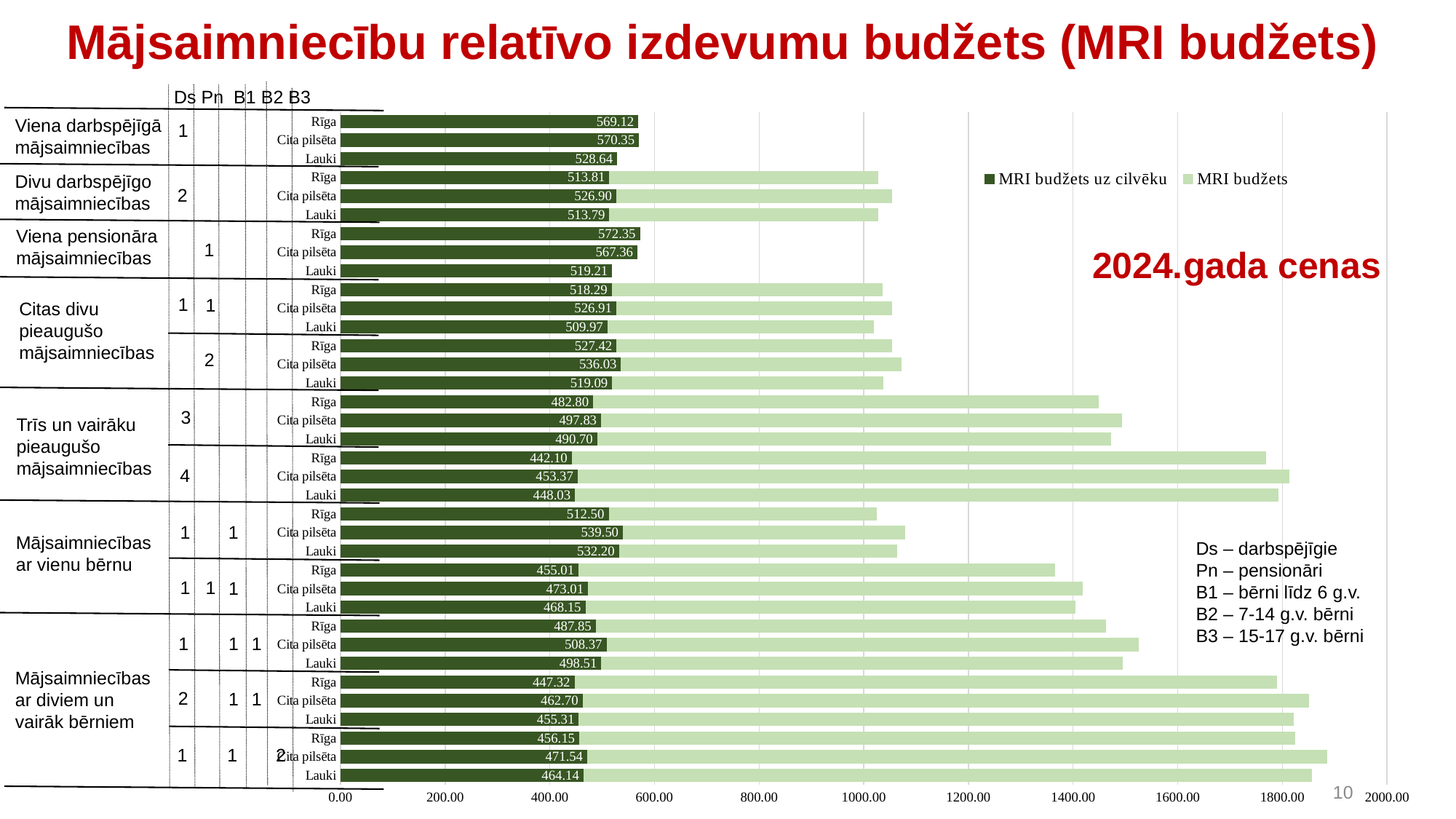

# Mājsaimniecību relatīvo izdevumu budžets (MRI budžets)
Ds Pn  B1 B2 B3

### Chart

| Category | MRI budžets uz cilvēku | MRI budžets |
|---|---|---|
| Lauki | 464.14 | 1392.4299999999998 |
| Cita pilsēta | 471.54 | 1414.6100000000001 |
| Rīga | 456.15 | 1368.4499999999998 |
| Lauki | 455.31 | 1365.92 |
| Cita pilsēta | 462.7 | 1388.11 |
| Rīga | 447.32 | 1341.94 |
| Lauki | 498.51 | 997.02 |
| Cita pilsēta | 508.37 | 1016.7399999999999 |
| Rīga | 487.85 | 975.7099999999999 |
| Lauki | 468.15 | 936.2900000000001 |
| Cita pilsēta | 473.01 | 946.02 |
| Rīga | 455.01 | 910.03 |
| Lauki | 532.2 | 532.2 |
| Cita pilsēta | 539.5 | 539.49 |
| Rīga | 512.5 | 512.5 |
| Lauki | 448.03 | 1344.07 |
| Cita pilsēta | 453.37 | 1360.12 |
| Rīga | 442.1 | 1326.31 |
| Lauki | 490.7 | 981.3899999999999 |
| Cita pilsēta | 497.83 | 995.6500000000001 |
| Rīga | 482.8 | 965.6000000000001 |
| Lauki | 519.09 | 519.09 |
| Cita pilsēta | 536.03 | 536.03 |
| Rīga | 527.42 | 527.41 |
| Lauki | 509.97 | 509.9599999999999 |
| Cita pilsēta | 526.91 | 526.9 |
| Rīga | 518.29 | 518.29 |
| Lauki | 519.21 | 0.0 |
| Cita pilsēta | 567.36 | 0.0 |
| Rīga | 572.35 | 0.0 |
| Lauki | 513.79 | 513.79 |
| Cita pilsēta | 526.9 | 526.9 |
| Rīga | 513.81 | 513.81 |
| Lauki | 528.64 | 0.0 |
| Cita pilsēta | 570.35 | 0.0 |
| Rīga | 569.12 | 0.0 |
Viena darbspējīgā mājsaimniecības
1
Divu darbspējīgo mājsaimniecības
2
Viena pensionāra mājsaimniecības
2024.gada cenas
1
1
1
Citas divu
pieaugušo mājsaimniecības
2
3
Trīs un vairāku
pieaugušo mājsaimniecības
4
1
1
Mājsaimniecības
ar vienu bērnu
Ds – darbspējīgie
Pn – pensionāri
B1 – bērni līdz 6 g.v.
B2 – 7-14 g.v. bērni
B3 – 15-17 g.v. bērni
1
1
1
1
1
1
Mājsaimniecības
ar diviem un
vairāk bērniem
2
1
1
2
1
1
10